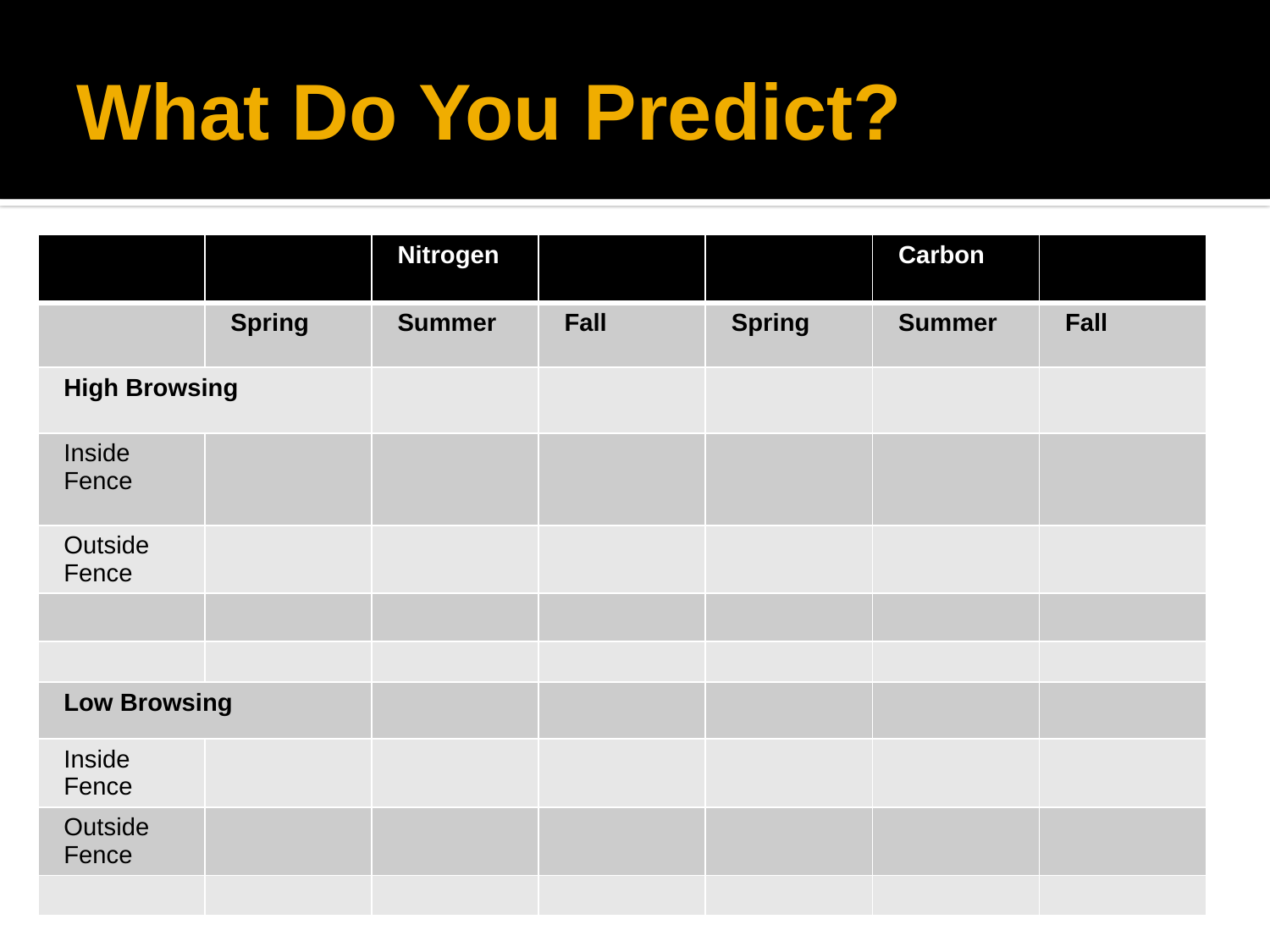

# What Do You Predict?
|  |  | Nitrogen |  |  | Carbon |  |
| --- | --- | --- | --- | --- | --- | --- |
|  | Spring | Summer | Fall | Spring | Summer | Fall |
| High Browsing |  |  |  |  |  |  |
| Inside Fence |  |  |  |  |  |  |
| Outside Fence |  |  |  |  |  |  |
|  |  |  |  |  |  |  |
|  |  |  |  |  |  |  |
| Low Browsing |  |  |  |  |  |  |
| Inside Fence |  |  |  |  |  |  |
| Outside Fence |  |  |  |  |  |  |
|  |  |  |  |  |  |  |